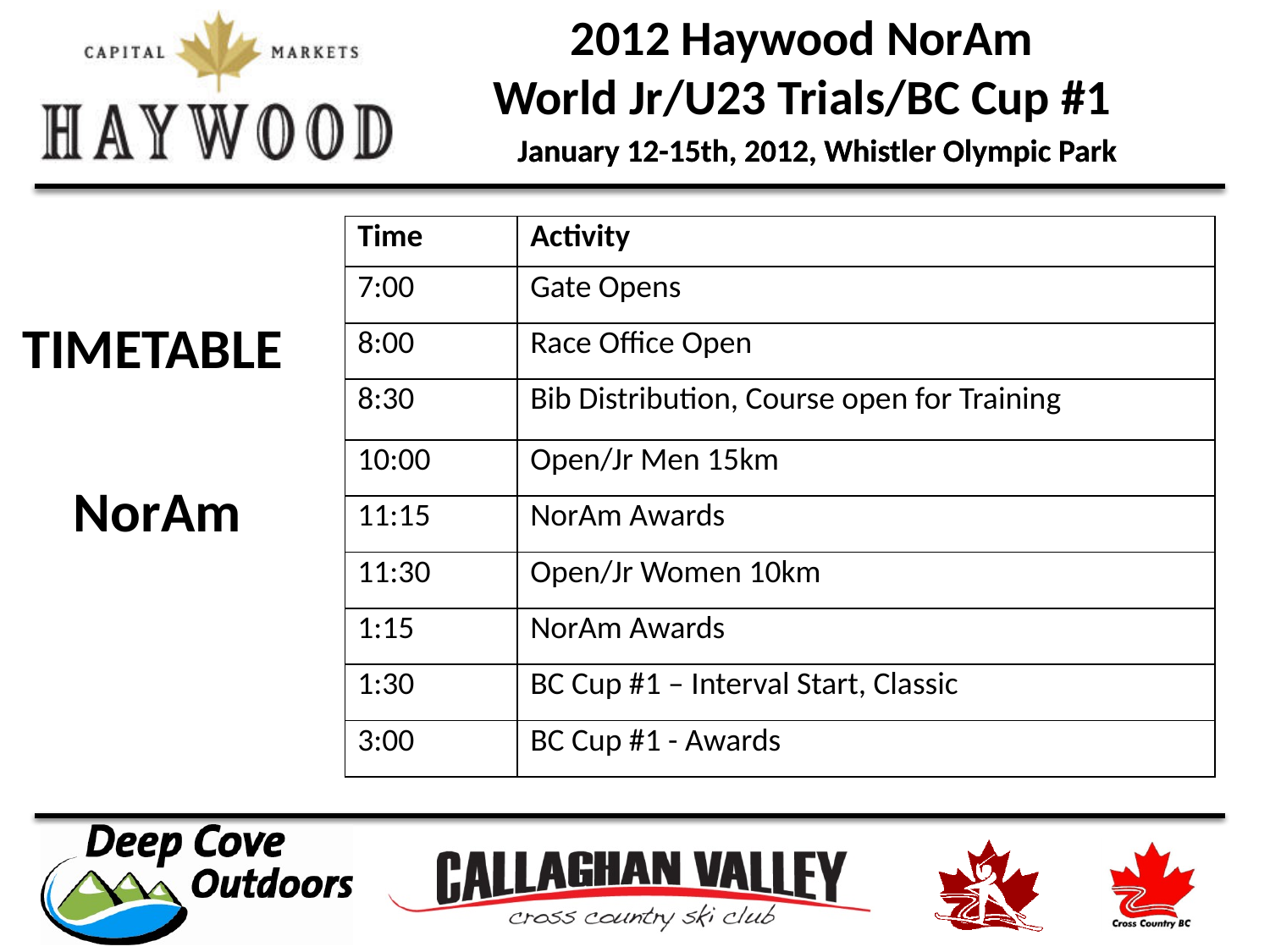

| Time | Activity |
| --- | --- |
| 7:00 | Gate Opens |
| 8:00 | Race Office Open |
| 8:30 | Bib Distribution, Course open for Training |
| 10:00 | Open/Jr Men 15km |
| 11:15 | NorAm Awards |
| 11:30 | Open/Jr Women 10km |
| 1:15 | NorAm Awards |
| 1:30 | BC Cup #1 – Interval Start, Classic |
| 3:00 | BC Cup #1 - Awards |
TIMETABLE

NorAm